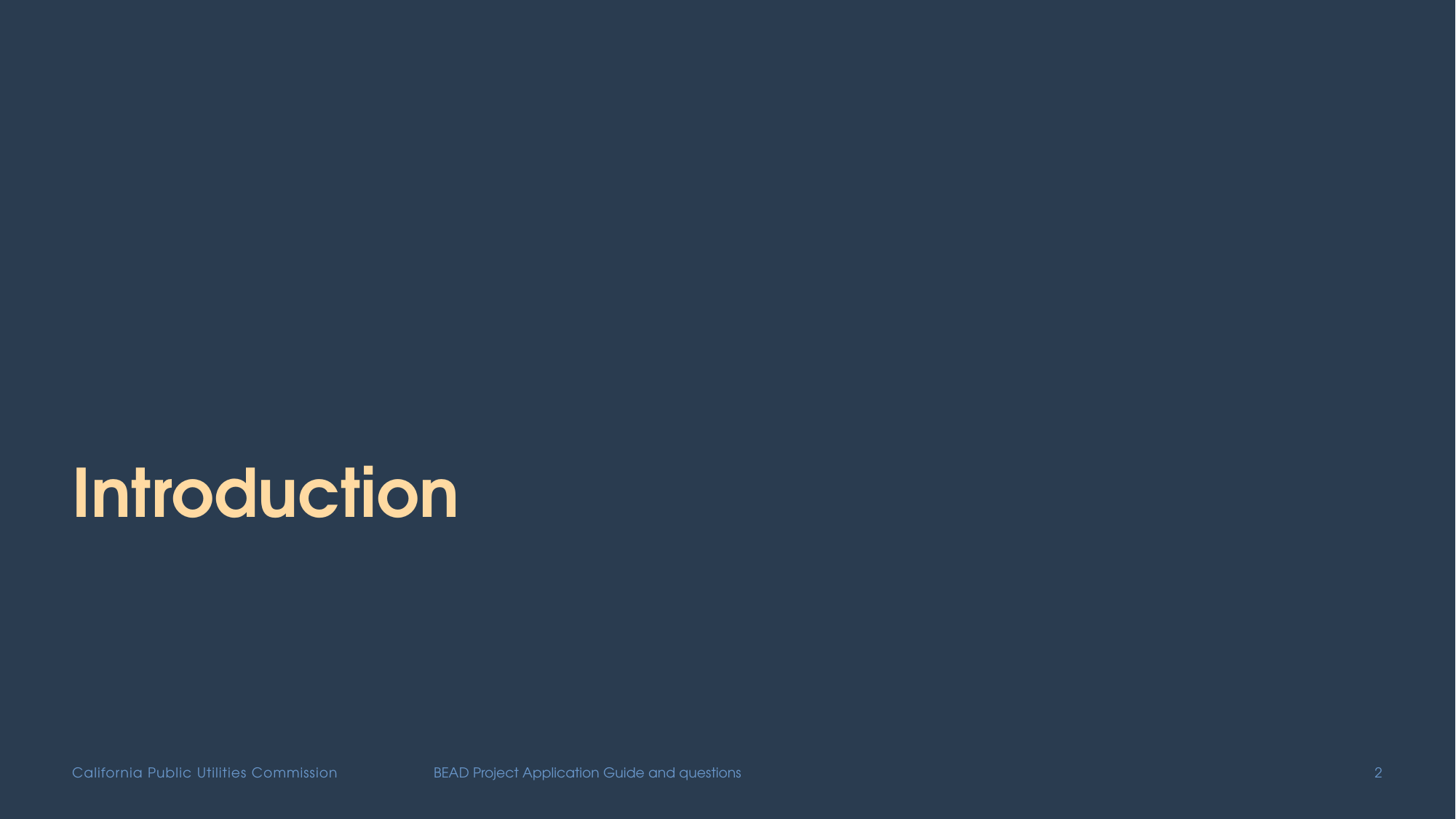

# Introduction
2
BEAD Project Application Guide and questions